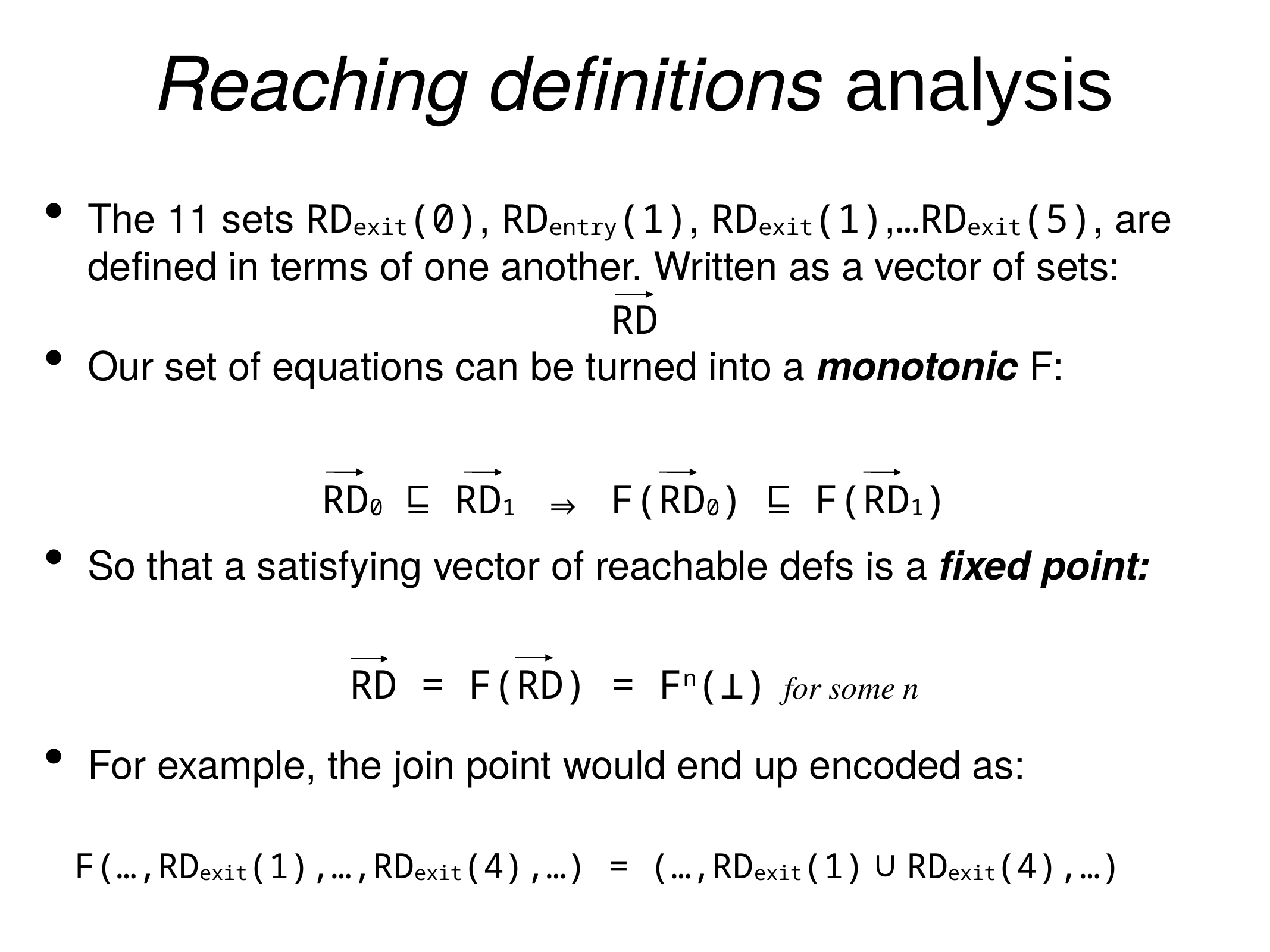

Reaching definitions analysis
The 11 sets RDexit(0), RDentry(1), RDexit(1),…RDexit(5), are defined in terms of one another. Written as a vector of sets:
Our set of equations can be turned into a monotonic F:

So that a satisfying vector of reachable defs is a fixed point:

For example, the join point would end up encoded as:
RD

RD0 ⊑ RD1 ⇒ F(RD0) ⊑ F(RD1)

RD = F(RD) = Fn(⟂)  for some n

F(…,RDexit(1),…,RDexit(4),…) = (…,RDexit(1) ∪ RDexit(4),…)